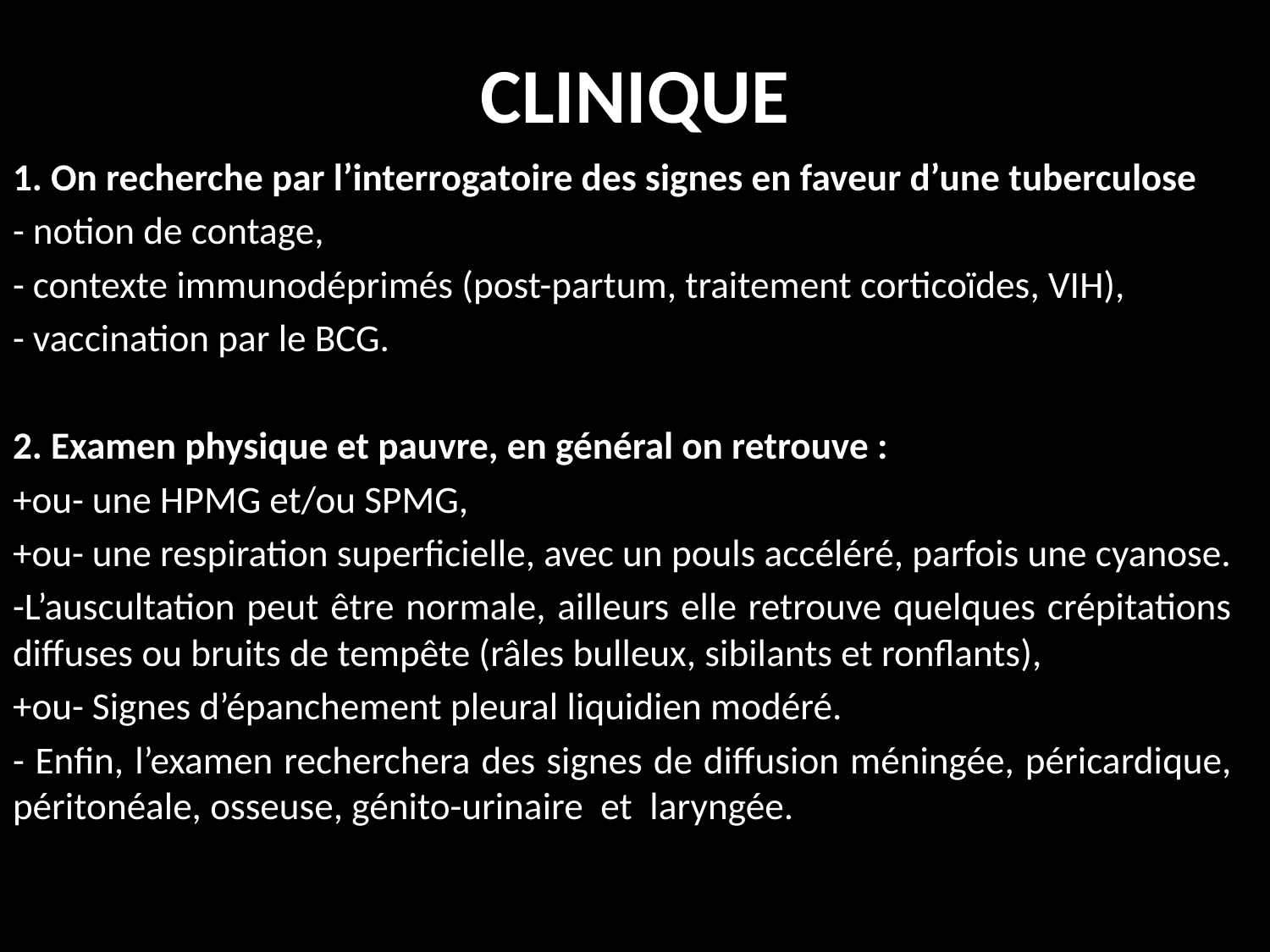

# CLINIQUE
1. On recherche par l’interrogatoire des signes en faveur d’une tuberculose
- notion de contage,
- contexte immunodéprimés (post-partum, traitement corticoïdes, VIH),
- vaccination par le BCG.

2. Examen physique et pauvre, en général on retrouve :
+ou- une HPMG et/ou SPMG,
+ou- une respiration superficielle, avec un pouls accéléré, parfois une cyanose.
-L’auscultation peut être normale, ailleurs elle retrouve quelques crépitations diffuses ou bruits de tempête (râles bulleux, sibilants et ronflants),
+ou- Signes d’épanchement pleural liquidien modéré.
- Enfin, l’examen recherchera des signes de diffusion méningée, péricardique, péritonéale, osseuse, génito-urinaire  et  laryngée.